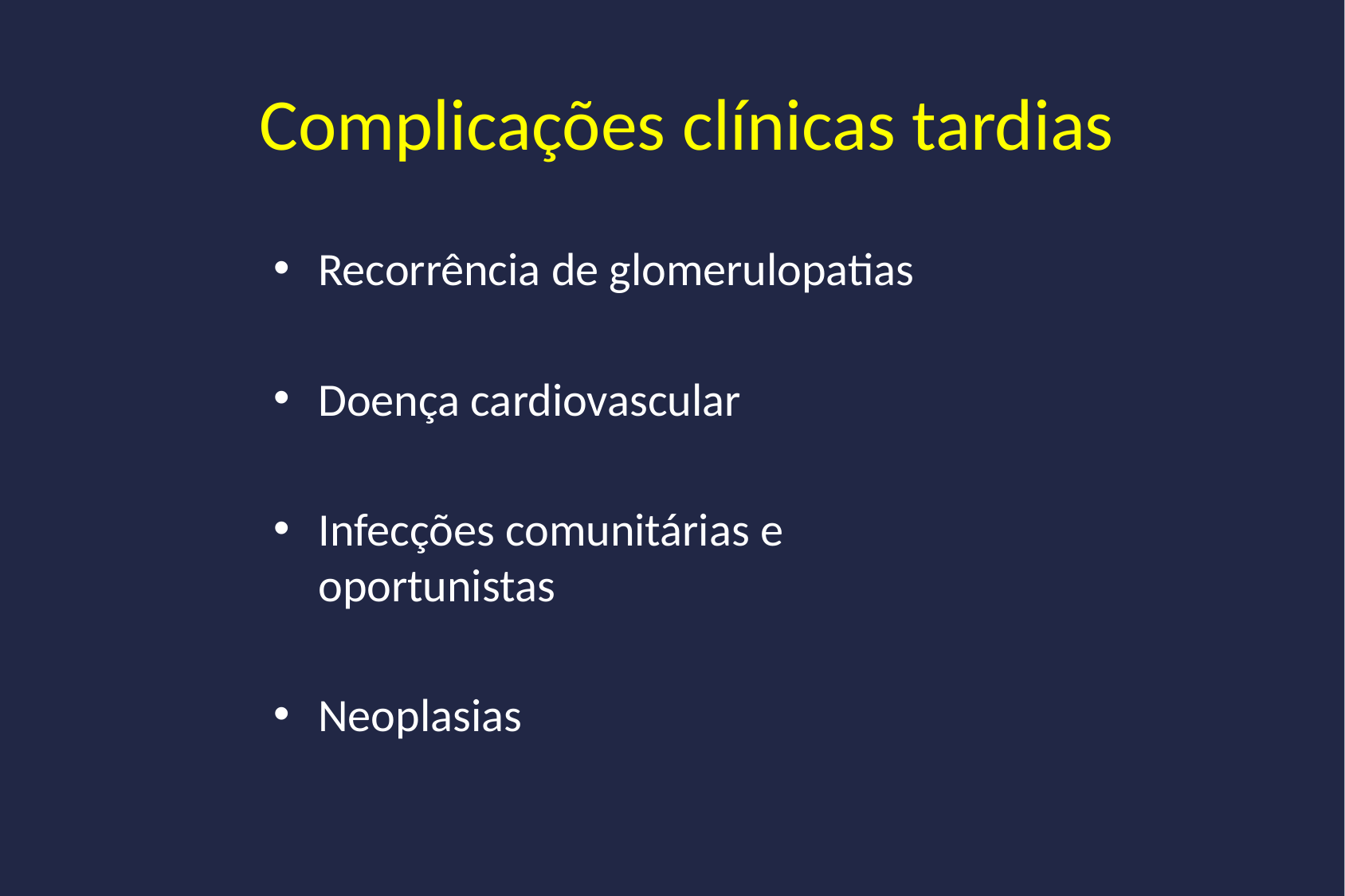

Complicações clínicas tardias
Recorrência de glomerulopatias

Doença cardiovascular

Infecções comunitárias e oportunistas

Neoplasias